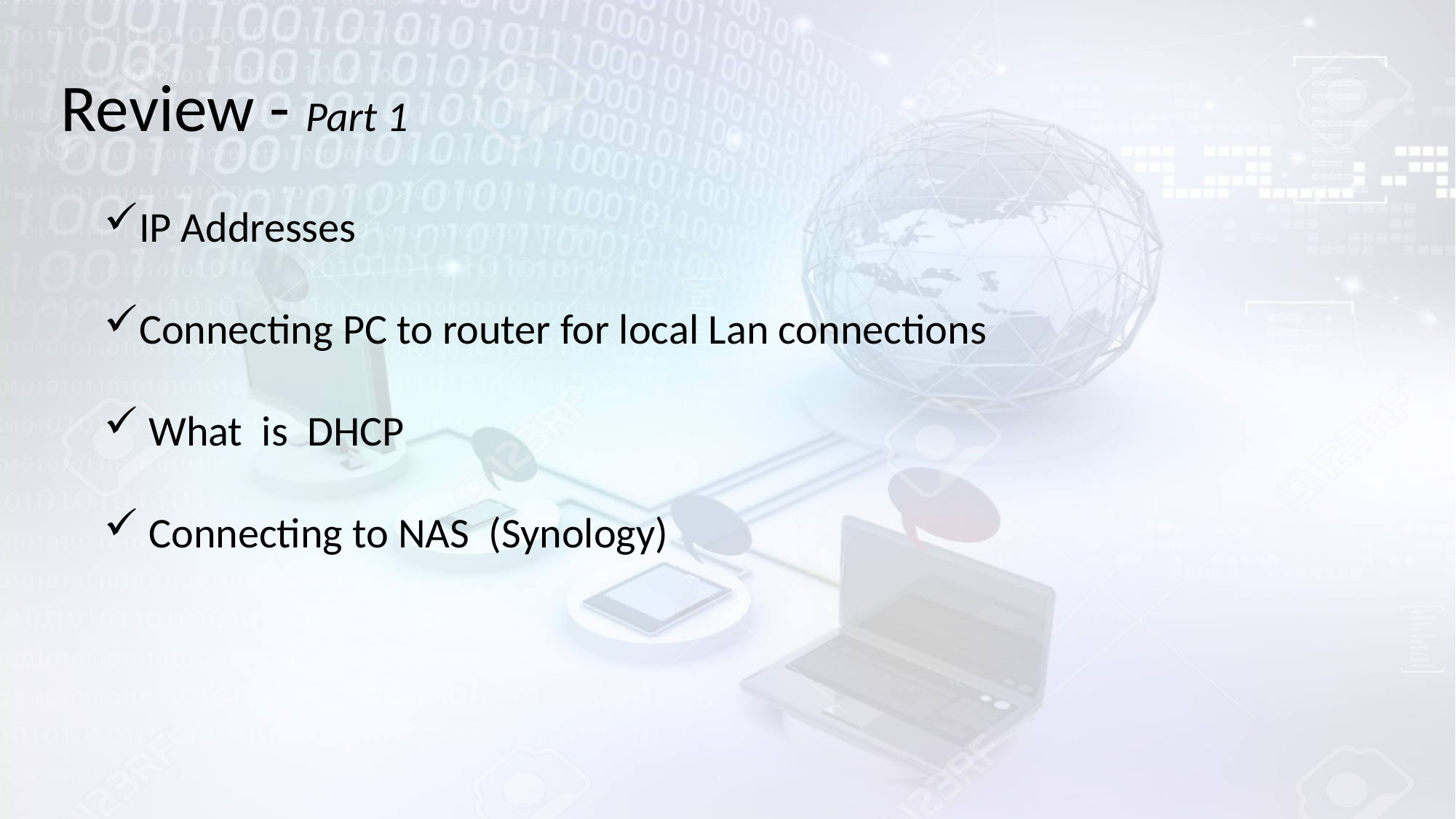

Review - Part 1
IP Addresses

Connecting PC to router for local Lan connections

 What  is  DHCP

 Connecting to NAS  (Synology)